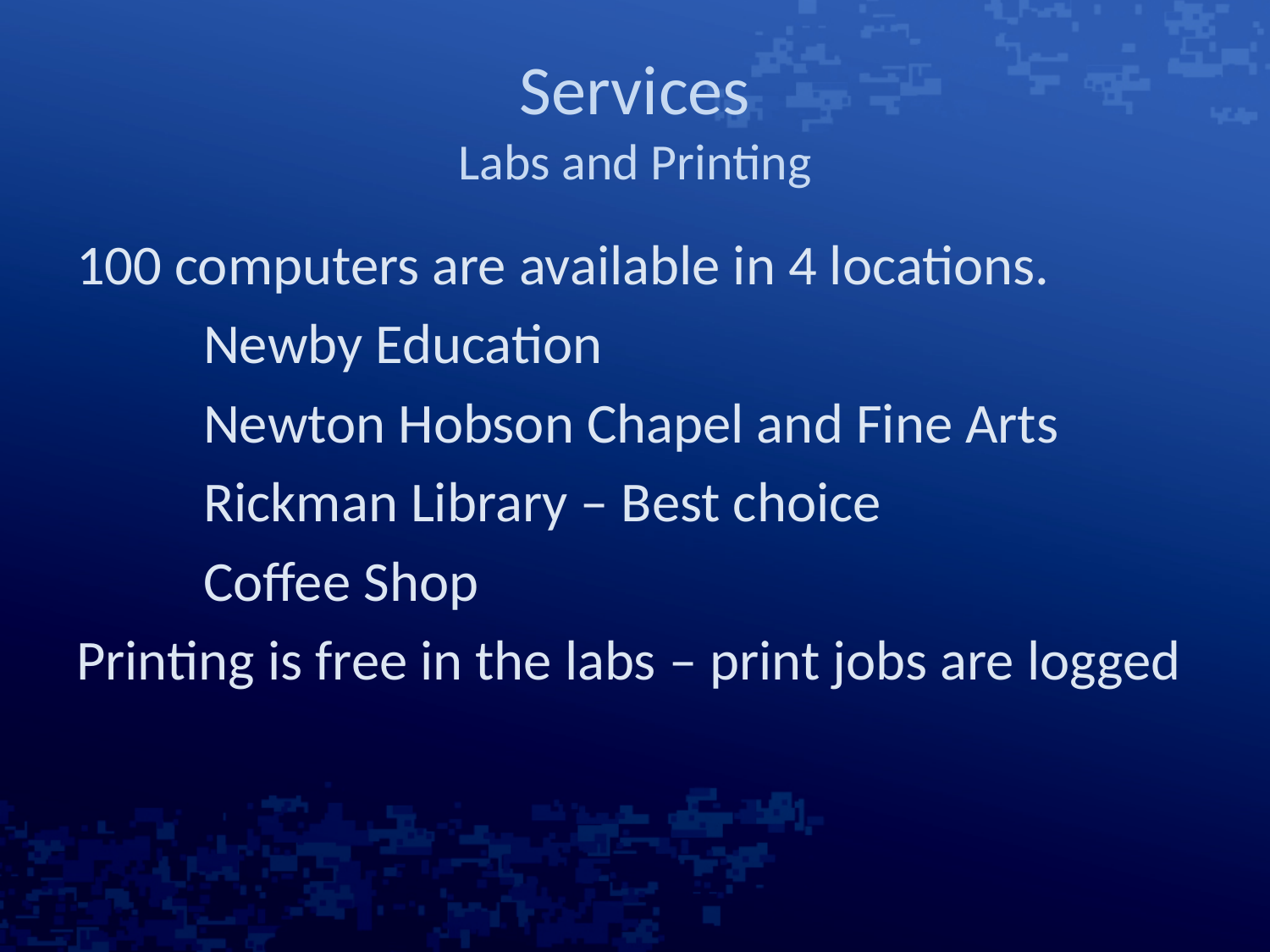

# Services Labs and Printing
100 computers are available in 4 locations.
	Newby Education
	Newton Hobson Chapel and Fine Arts
	Rickman Library – Best choice
	Coffee Shop
Printing is free in the labs – print jobs are logged